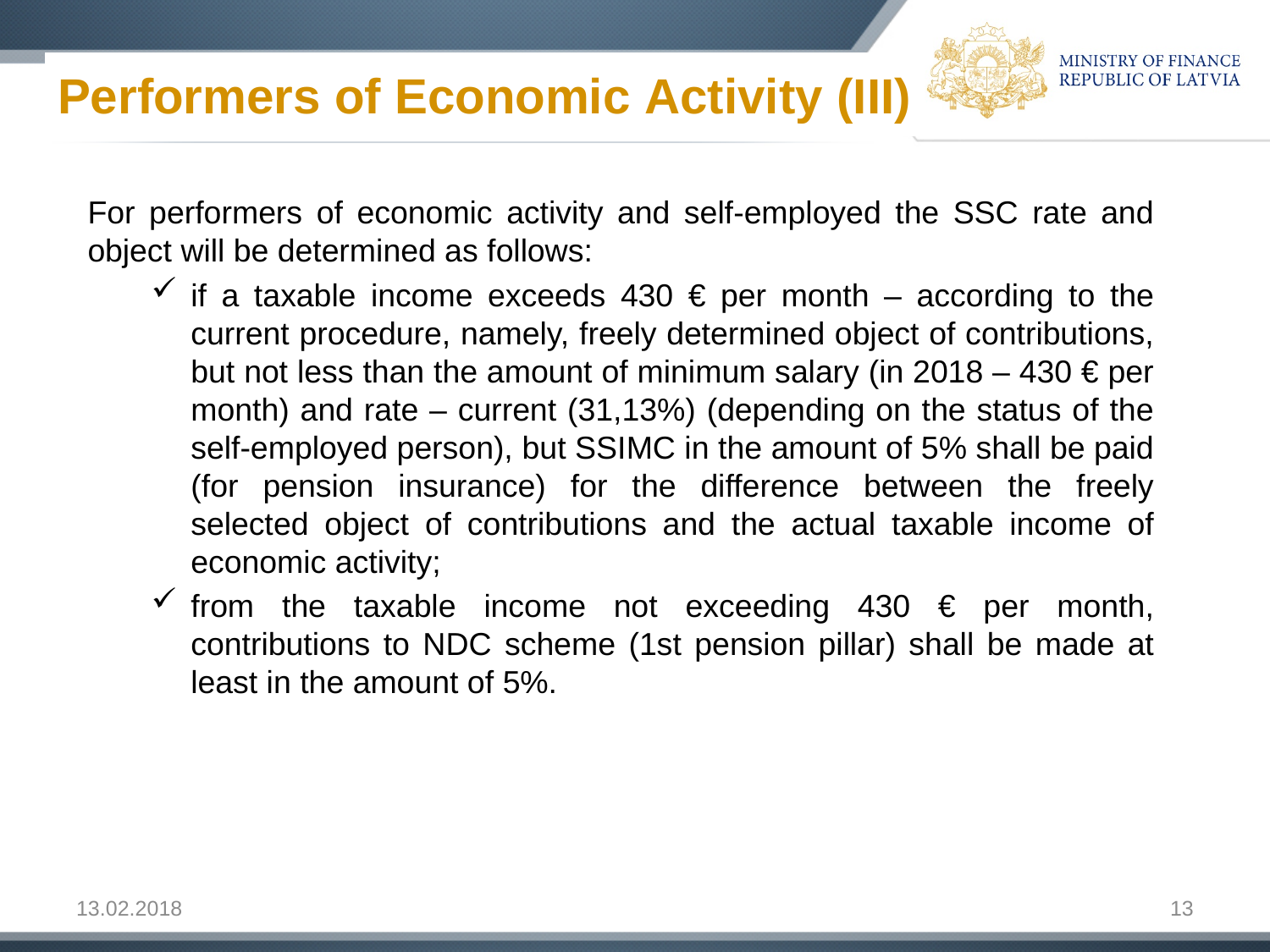

Performers of Economic Activity (III)
For performers of economic activity and self-employed the SSC rate and object will be determined as follows:
if a taxable income exceeds 430 € per month – according to the current procedure, namely, freely determined object of contributions, but not less than the amount of minimum salary (in 2018 – 430 € per month) and rate – current (31,13%) (depending on the status of the self-employed person), but SSIMC in the amount of 5% shall be paid (for pension insurance) for the difference between the freely selected object of contributions and the actual taxable income of economic activity;
from the taxable income not exceeding 430 € per month, contributions to NDC scheme (1st pension pillar) shall be made at least in the amount of 5%.

13.02.2018
13